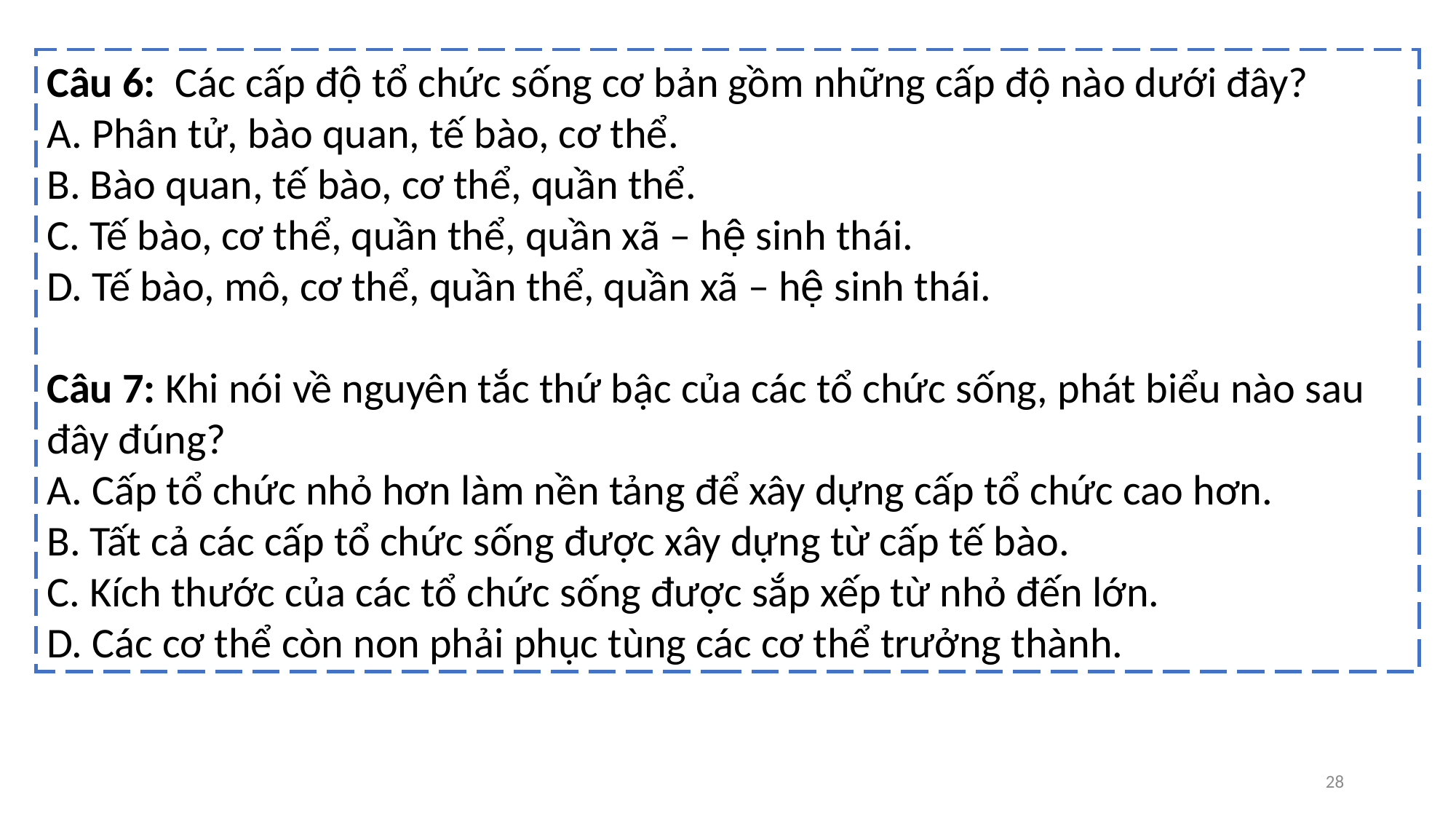

Câu 6:  Các cấp độ tổ chức sống cơ bản gồm những cấp độ nào dưới đây?
A. Phân tử, bào quan, tế bào, cơ thể.
B. Bào quan, tế bào, cơ thể, quần thể.
C. Tế bào, cơ thể, quần thể, quần xã – hệ sinh thái.
D. Tế bào, mô, cơ thể, quần thể, quần xã – hệ sinh thái.

Câu 7: Khi nói về nguyên tắc thứ bậc của các tổ chức sống, phát biểu nào sau đây đúng?
A. Cấp tổ chức nhỏ hơn làm nền tảng để xây dựng cấp tổ chức cao hơn.
B. Tất cả các cấp tổ chức sống được xây dựng từ cấp tế bào.
C. Kích thước của các tổ chức sống được sắp xếp từ nhỏ đến lớn.
D. Các cơ thể còn non phải phục tùng các cơ thể trưởng thành.
28